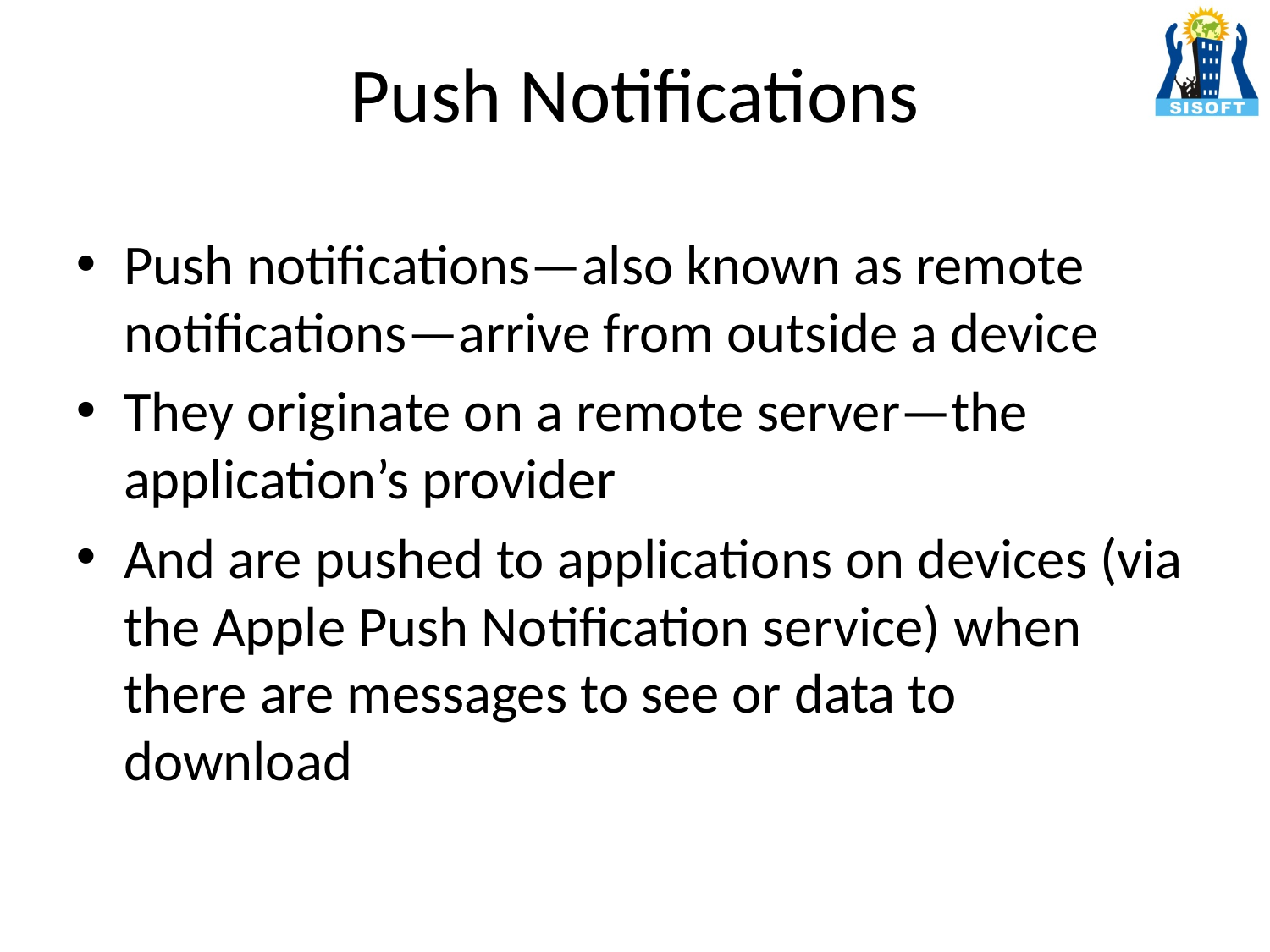

# Push Notifications
Push notifications—also known as remote notifications—arrive from outside a device
They originate on a remote server—the application’s provider
And are pushed to applications on devices (via the Apple Push Notification service) when there are messages to see or data to download